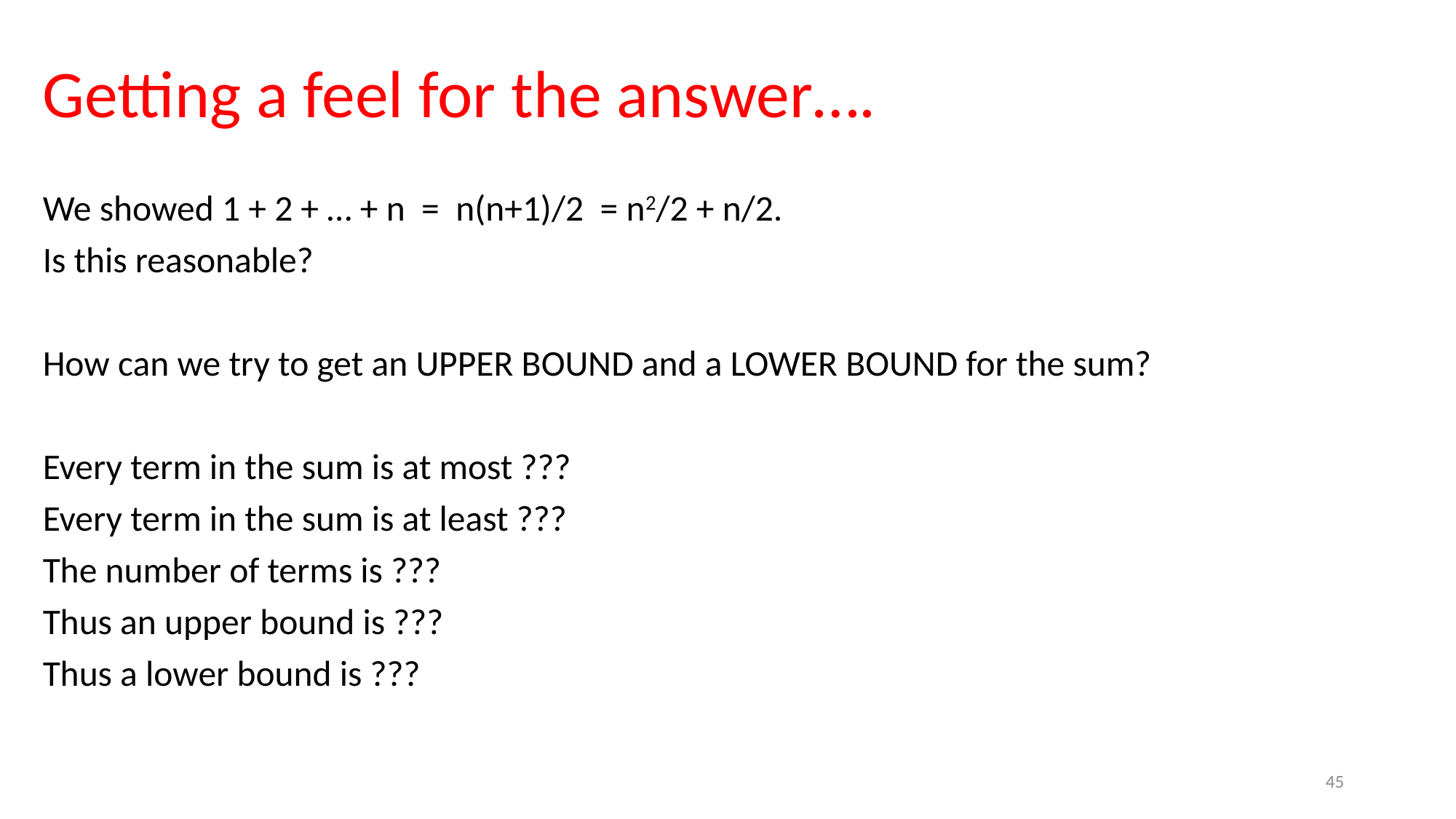

# Getting a feel for the answer….
We showed 1 + 2 + … + n  =  n(n+1)/2  = n2/2 + n/2.
Is this reasonable?

How can we try to get an UPPER BOUND and a LOWER BOUND for the sum?

Every term in the sum is at most ???
Every term in the sum is at least ???
The number of terms is ???
Thus an upper bound is ???
Thus a lower bound is ???
45